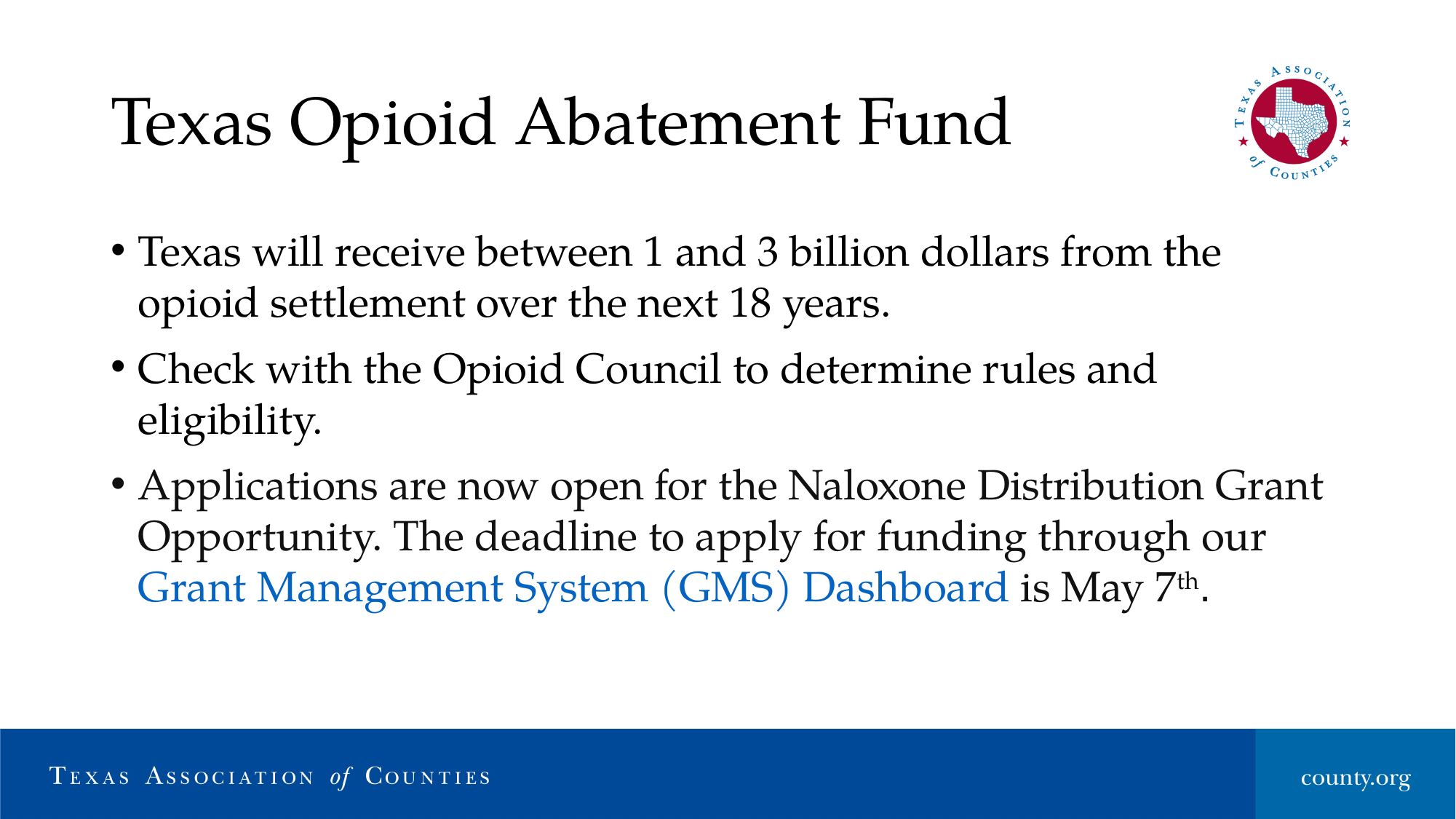

# Texas Opioid Abatement Fund
Texas will receive between 1 and 3 billion dollars from the opioid settlement over the next 18 years.
Check with the Opioid Council to determine rules and eligibility.
Applications are now open for the Naloxone Distribution Grant Opportunity. The deadline to apply for funding through our Grant Management System (GMS) Dashboard is May 7th.